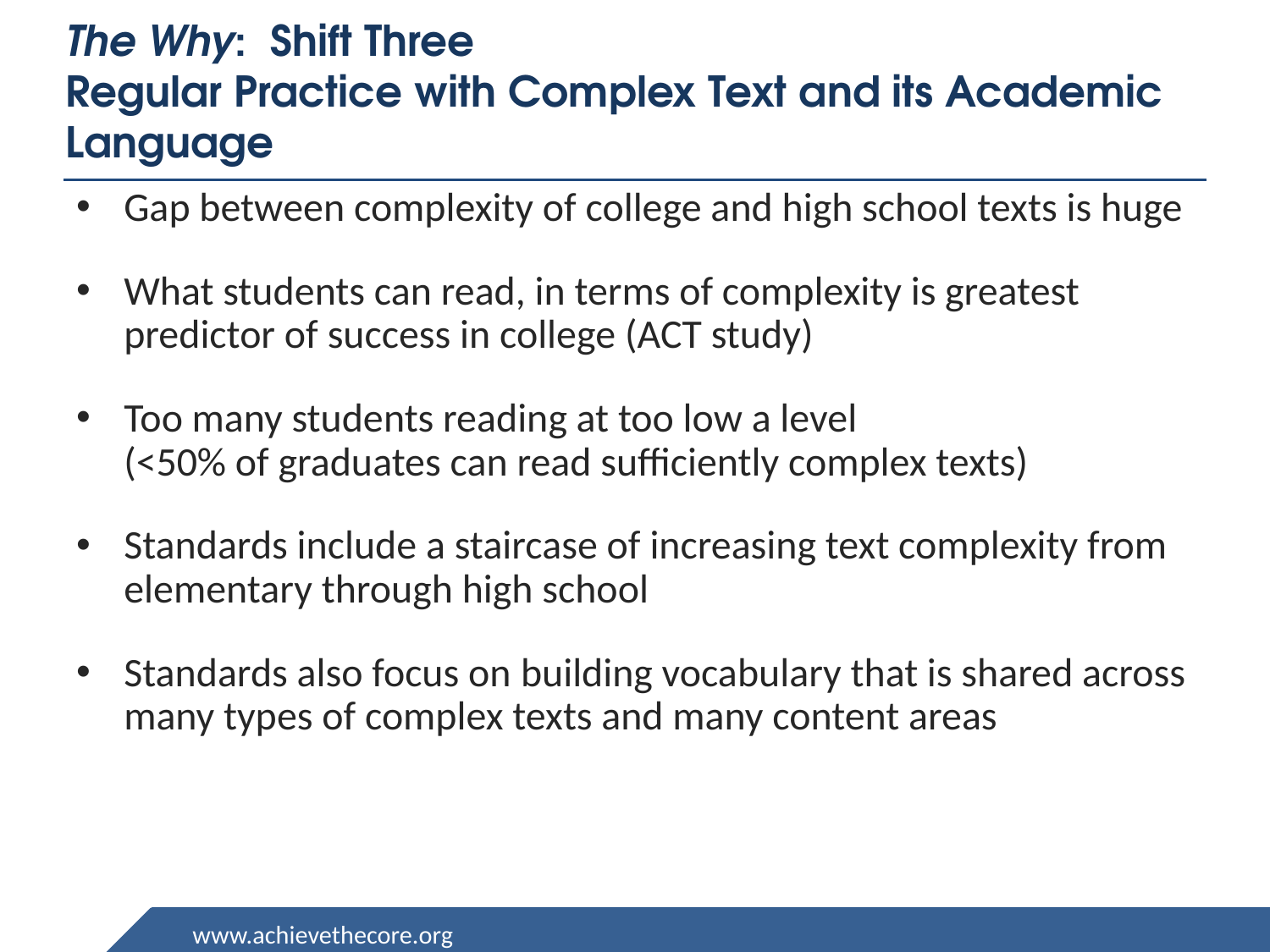

# The Why:  Shift Three Regular Practice with Complex Text and its Academic Language
Gap between complexity of college and high school texts is huge
What students can read, in terms of complexity is greatest predictor of success in college (ACT study)
Too many students reading at too low a level
(<50% of graduates can read sufficiently complex texts)
Standards include a staircase of increasing text complexity from elementary through high school
Standards also focus on building vocabulary that is shared across many types of complex texts and many content areas